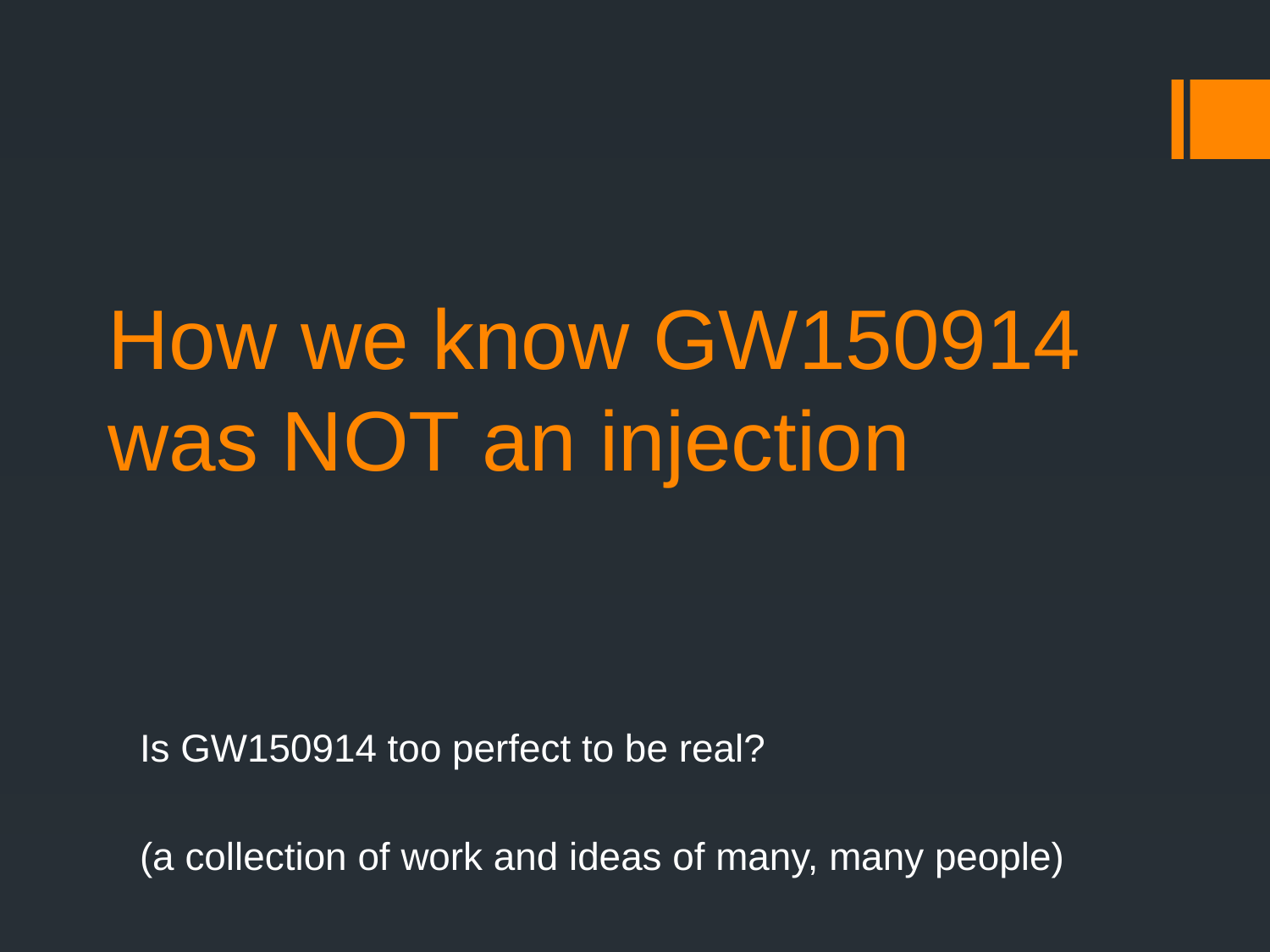

# How we know GW150914 was NOT an injection
Is GW150914 too perfect to be real?

(a collection of work and ideas of many, many people)